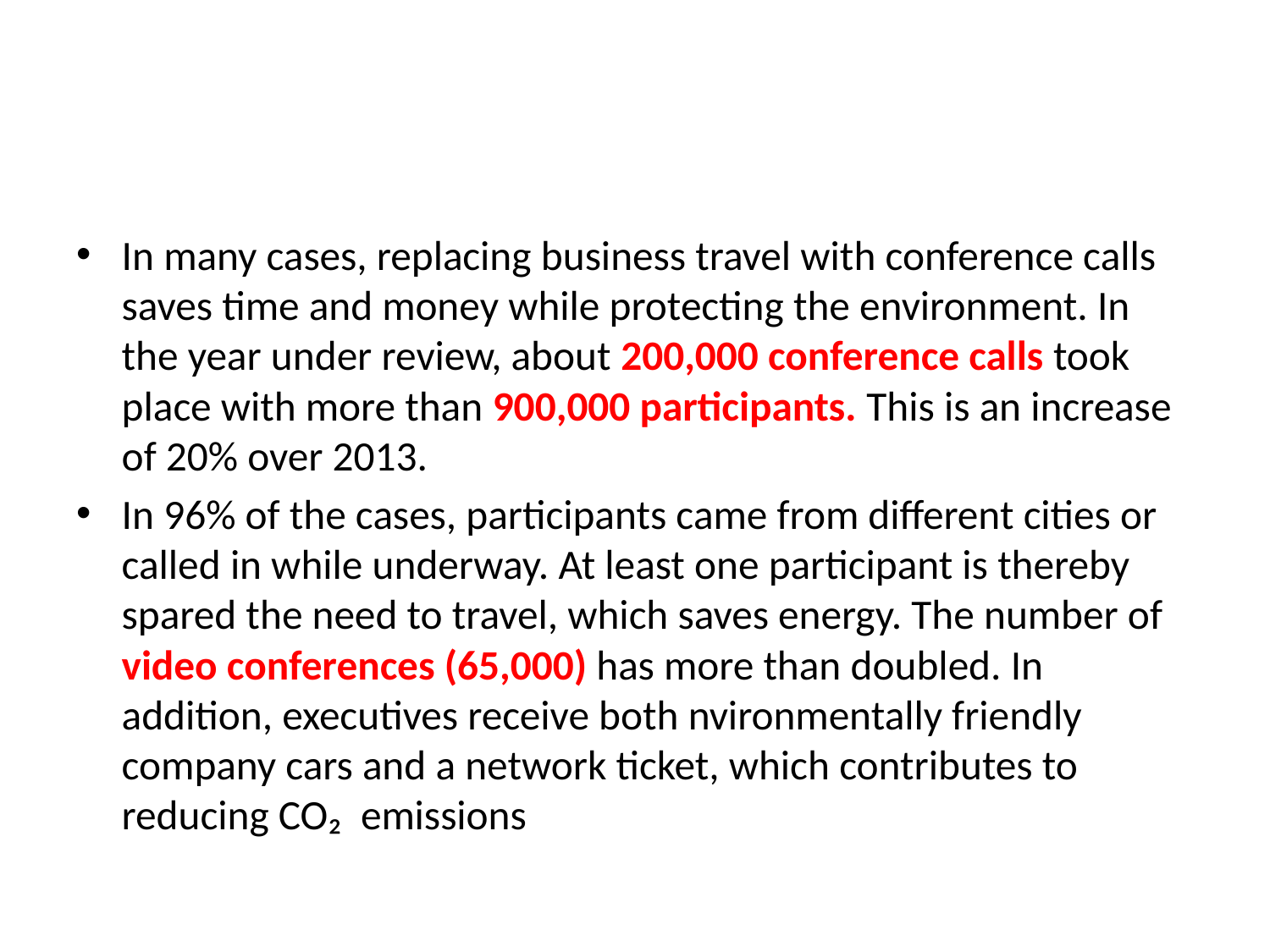

#
In many cases, replacing business travel with conference calls saves time and money while protecting the environment. In the year under review, about 200,000 conference calls took place with more than 900,000 participants. This is an increase of 20% over 2013.
In 96% of the cases, participants came from different cities or called in while underway. At least one participant is thereby spared the need to travel, which saves energy. The number of video conferences (65,000) has more than doubled. In addition, executives receive both nvironmentally friendly company cars and a network ticket, which contributes to reducing CO₂  emissions